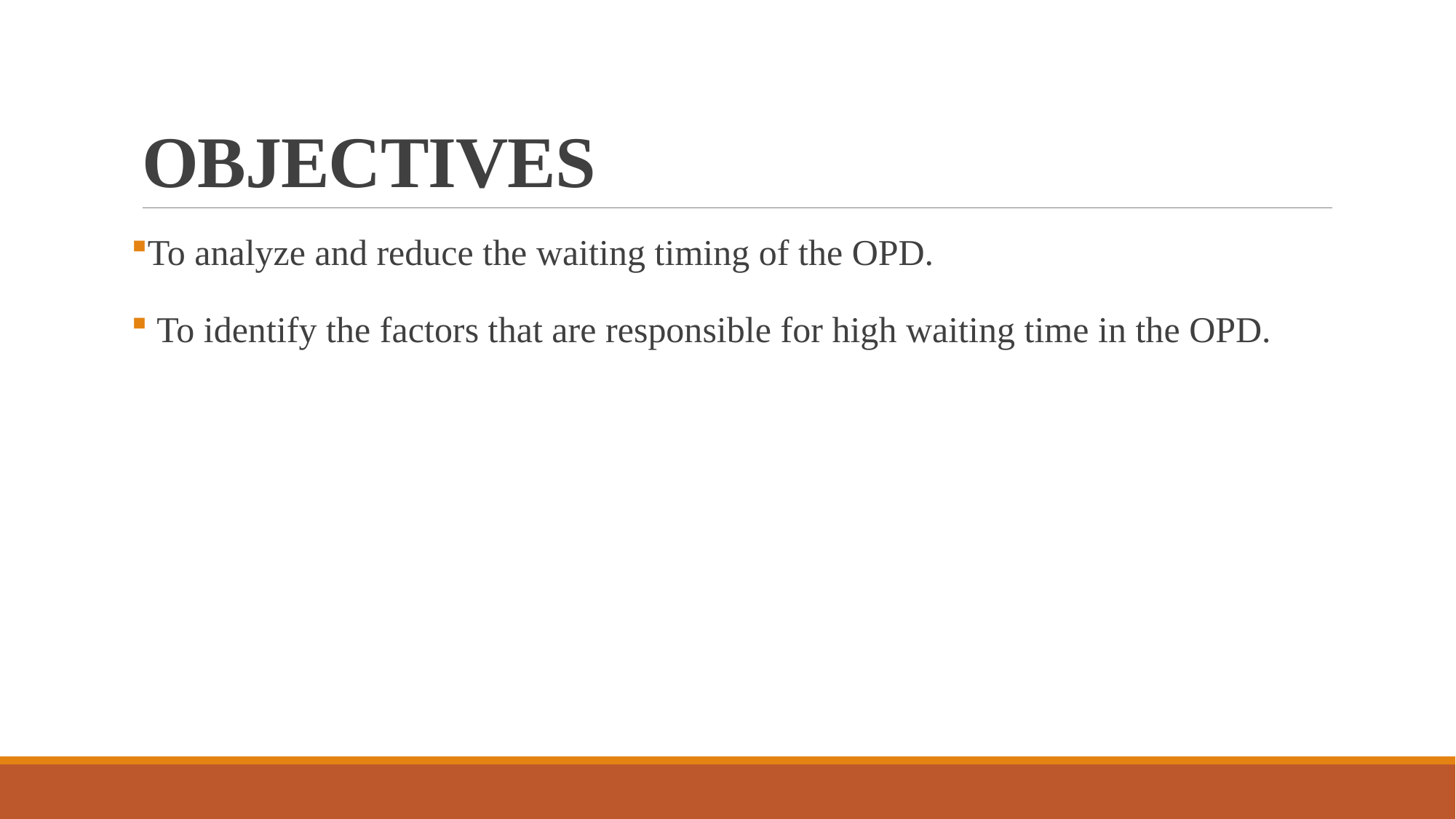

# OBJECTIVES
To analyze and reduce the waiting timing of the OPD.
 To identify the factors that are responsible for high waiting time in the OPD.